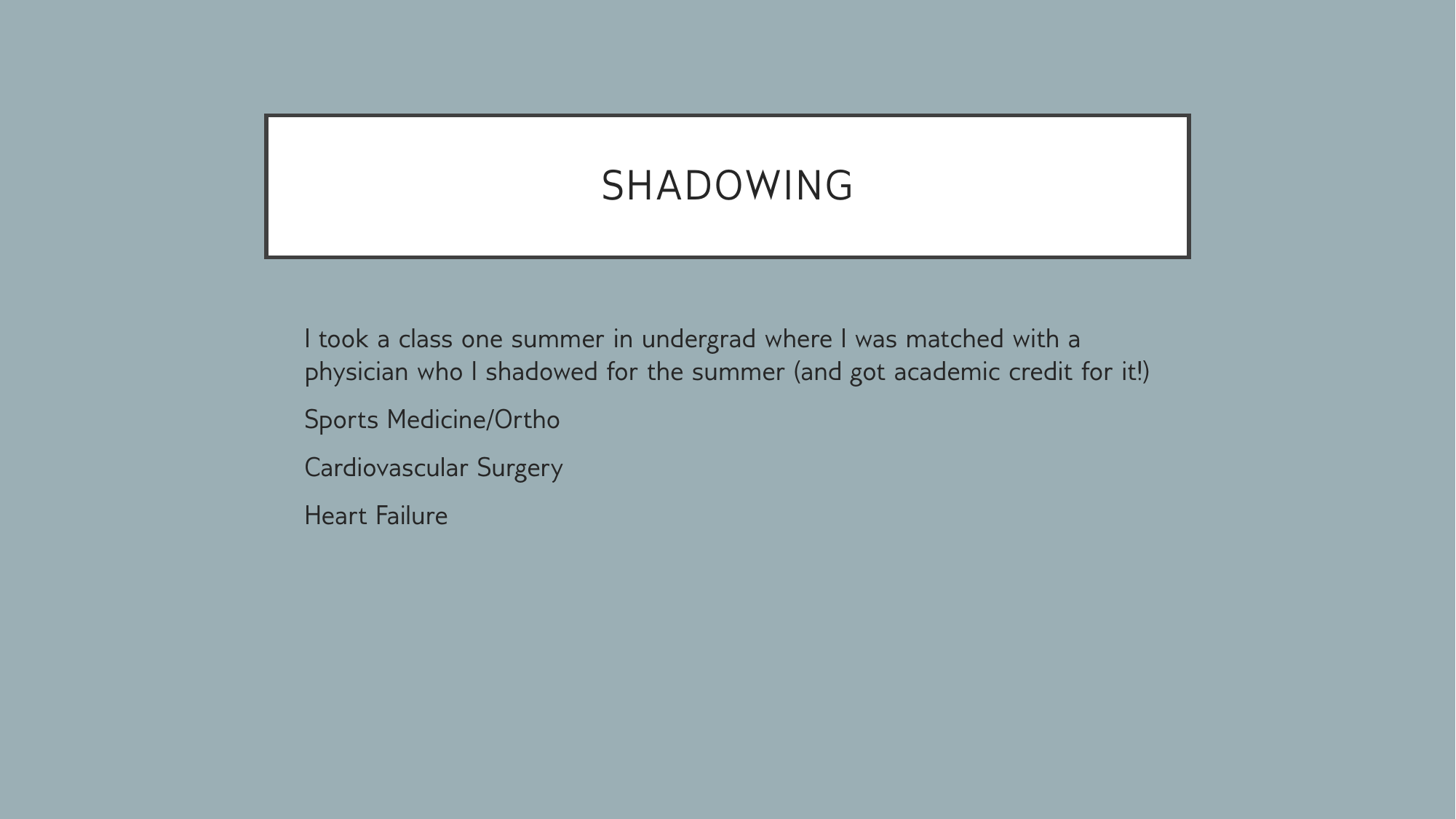

# Shadowing
I took a class one summer in undergrad where I was matched with a physician who I shadowed for the summer (and got academic credit for it!)
Sports Medicine/Ortho
Cardiovascular Surgery
Heart Failure